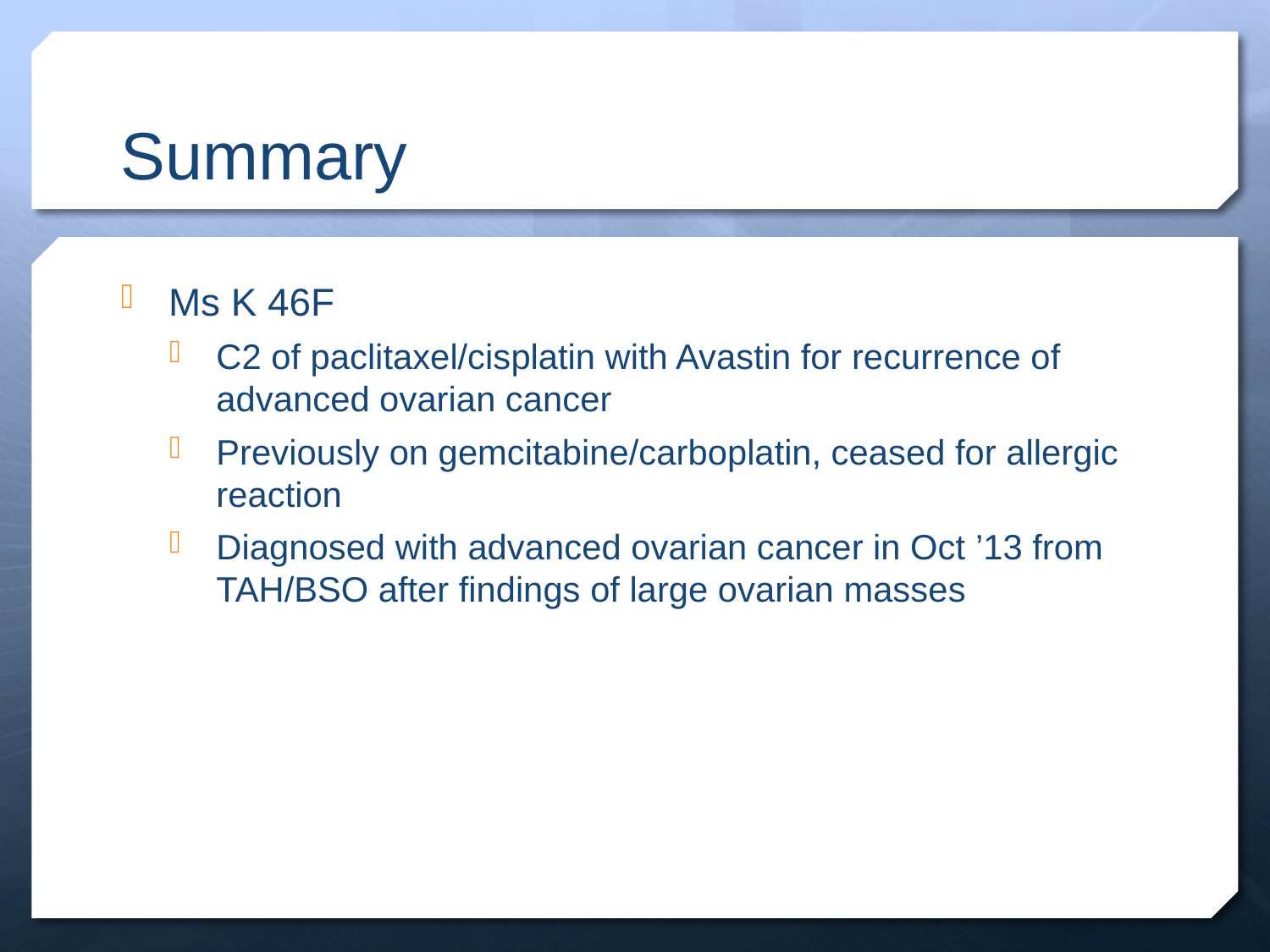

# Summary
Ms K 46F
C2 of paclitaxel/cisplatin with Avastin for recurrence of advanced ovarian cancer
Previously on gemcitabine/carboplatin, ceased for allergic reaction
Diagnosed with advanced ovarian cancer in Oct ’13 from TAH/BSO after findings of large ovarian masses